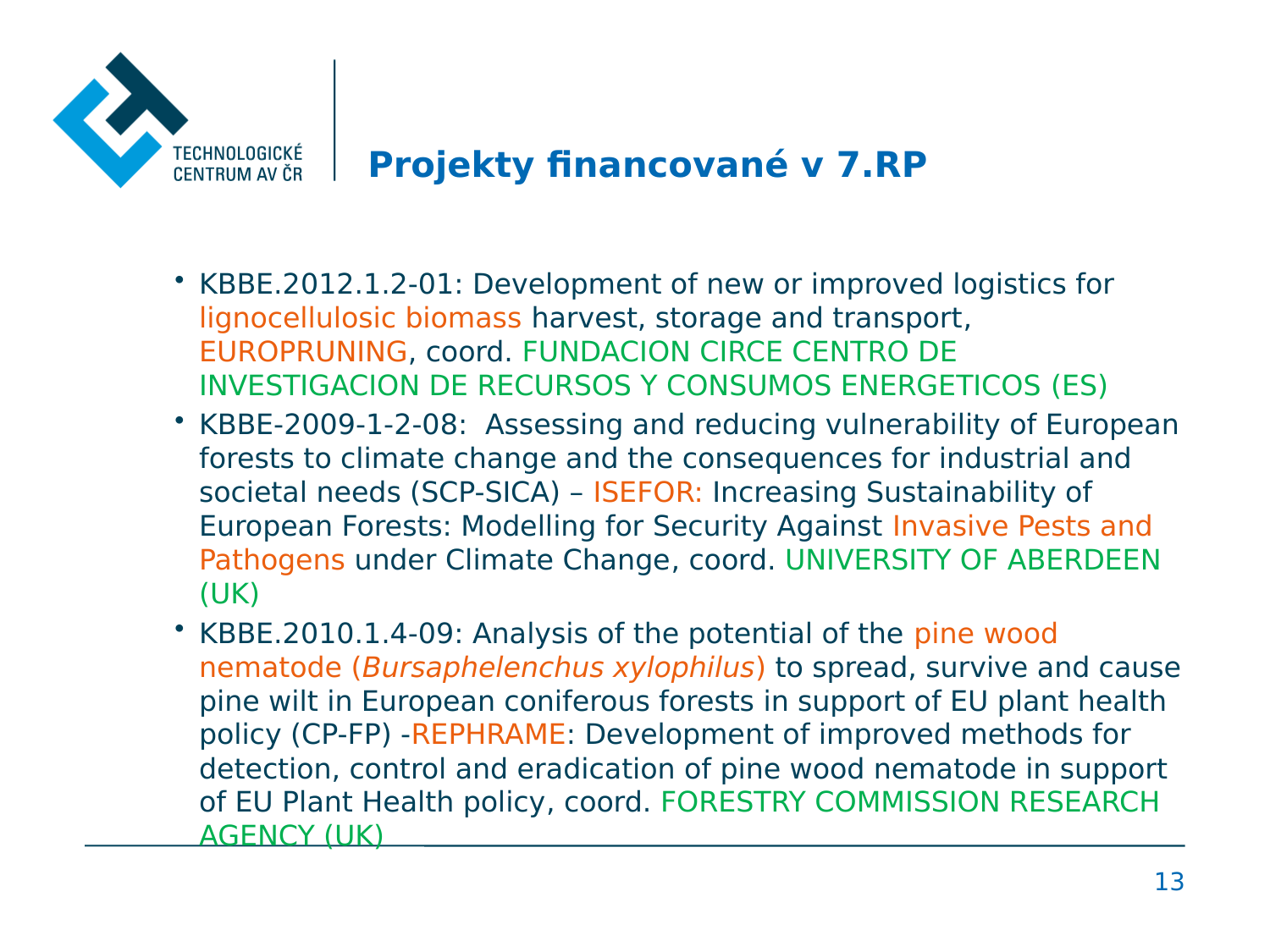

# Projekty financované v 7.RP
KBBE.2012.1.2-01: Development of new or improved logistics for lignocellulosic biomass harvest, storage and transport, EUROPRUNING, coord. FUNDACION CIRCE CENTRO DE INVESTIGACION DE RECURSOS Y CONSUMOS ENERGETICOS (ES)
KBBE-2009-1-2-08:  Assessing and reducing vulnerability of European forests to climate change and the consequences for industrial and societal needs (SCP-SICA) – ISEFOR: Increasing Sustainability of European Forests: Modelling for Security Against Invasive Pests and Pathogens under Climate Change, coord. UNIVERSITY OF ABERDEEN (UK)
KBBE.2010.1.4-09: Analysis of the potential of the pine wood nematode (Bursaphelenchus xylophilus) to spread, survive and cause pine wilt in European coniferous forests in support of EU plant health policy (CP-FP) -REPHRAME: Development of improved methods for detection, control and eradication of pine wood nematode in support of EU Plant Health policy, coord. FORESTRY COMMISSION RESEARCH AGENCY (UK)
13